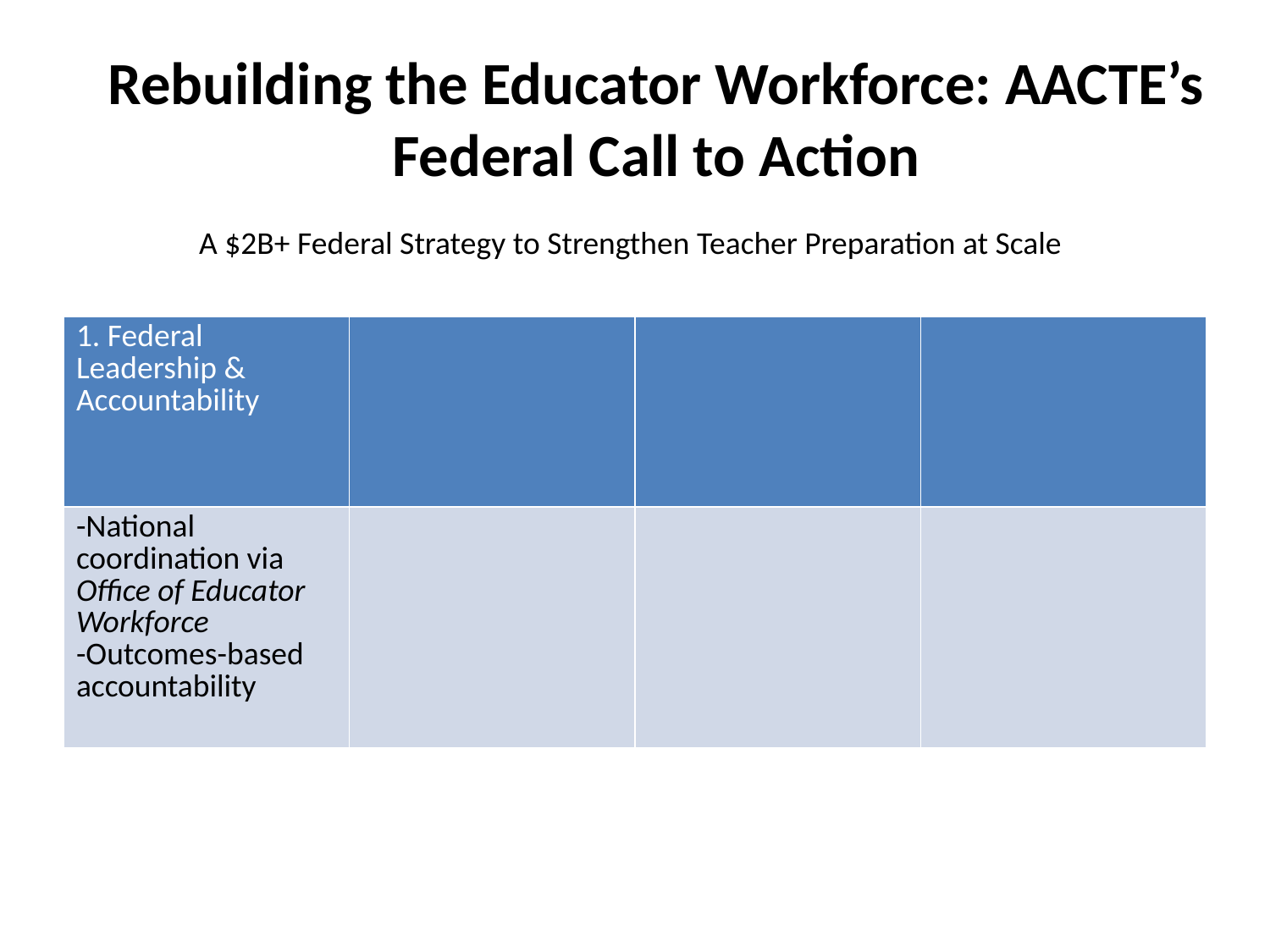

# Rebuilding the Educator Workforce: AACTE’s Federal Call to Action
A $2B+ Federal Strategy to Strengthen Teacher Preparation at Scale
| 1. Federal Leadership & Accountability |  |  |  |
| --- | --- | --- | --- |
| -National coordination via Office of Educator Workforce -Outcomes-based accountability |  |  |  |